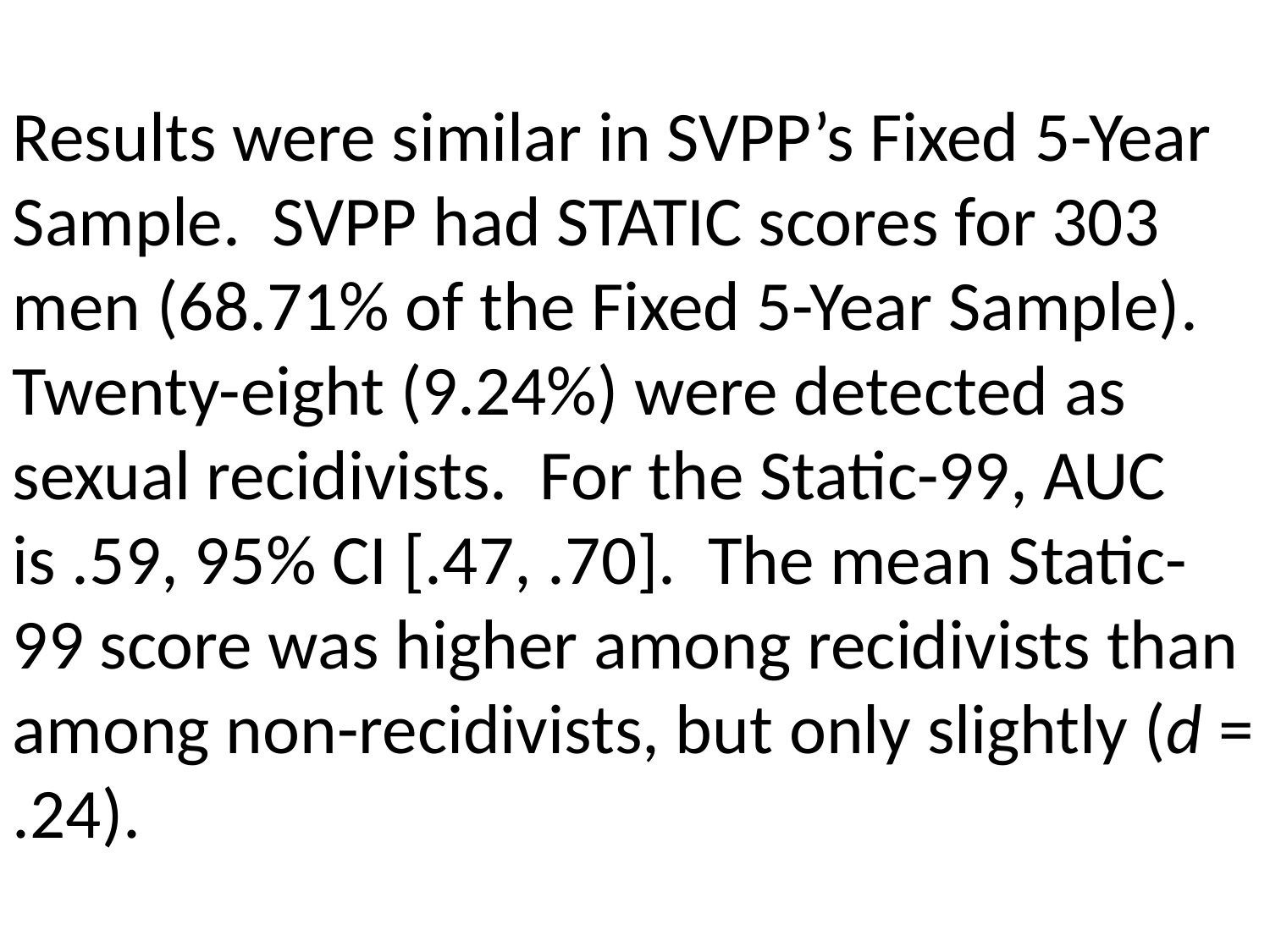

Results were similar in SVPP’s Fixed 5-Year Sample.  SVPP had STATIC scores for 303 men (68.71% of the Fixed 5-Year Sample).  Twenty-eight (9.24%) were detected as sexual recidivists.  For the Static-99, AUC is .59, 95% CI [.47, .70].  The mean Static-99 score was higher among recidivists than among non-recidivists, but only slightly (d = .24).